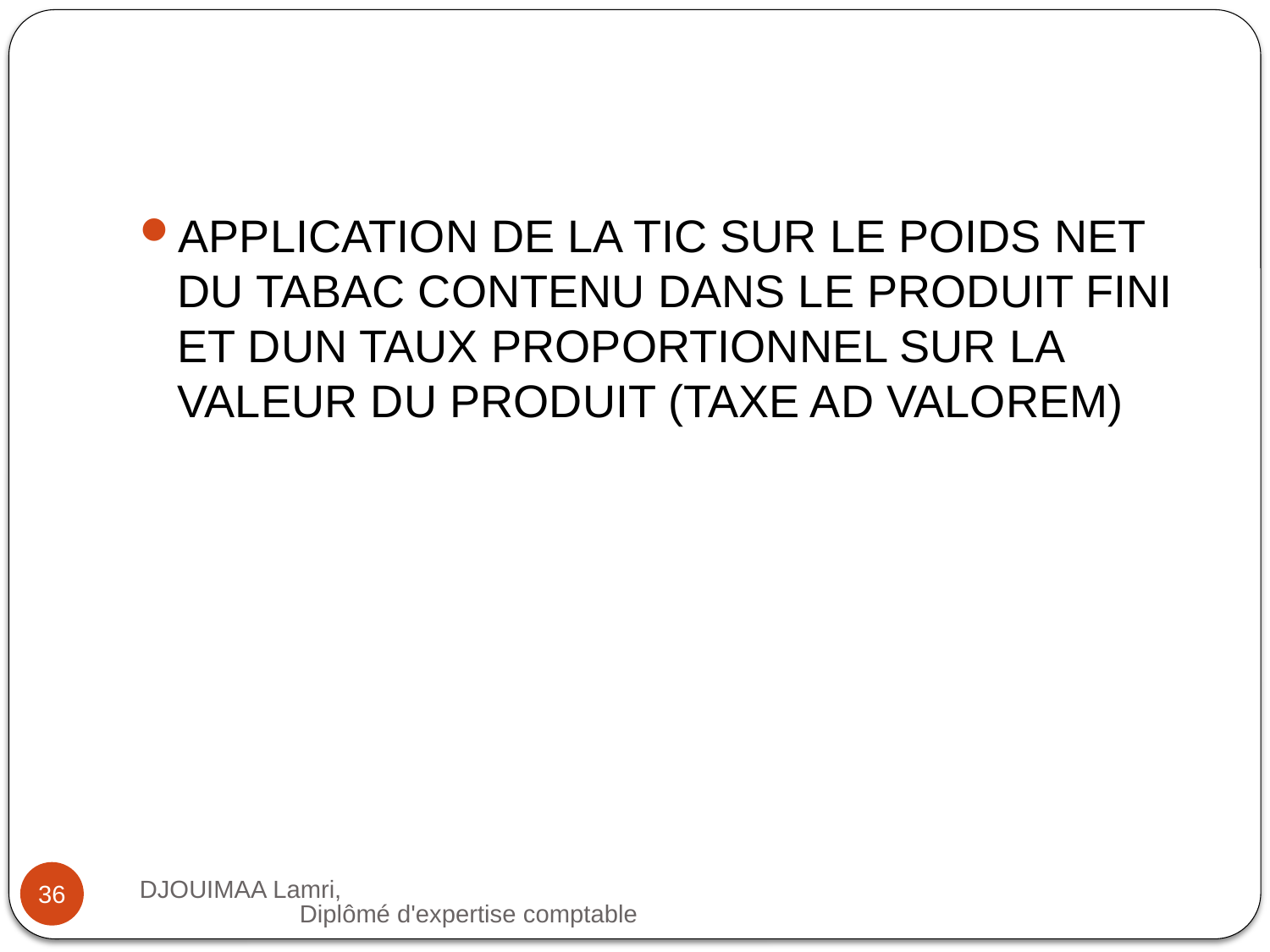

#
APPLICATION DE LA TIC SUR LE POIDS NET DU TABAC CONTENU DANS LE PRODUIT FINI  ET DUN TAUX PROPORTIONNEL SUR LA VALEUR DU PRODUIT (TAXE AD VALOREM)
DJOUIMAA Lamri,                                                                     Diplômé d'expertise comptable
36